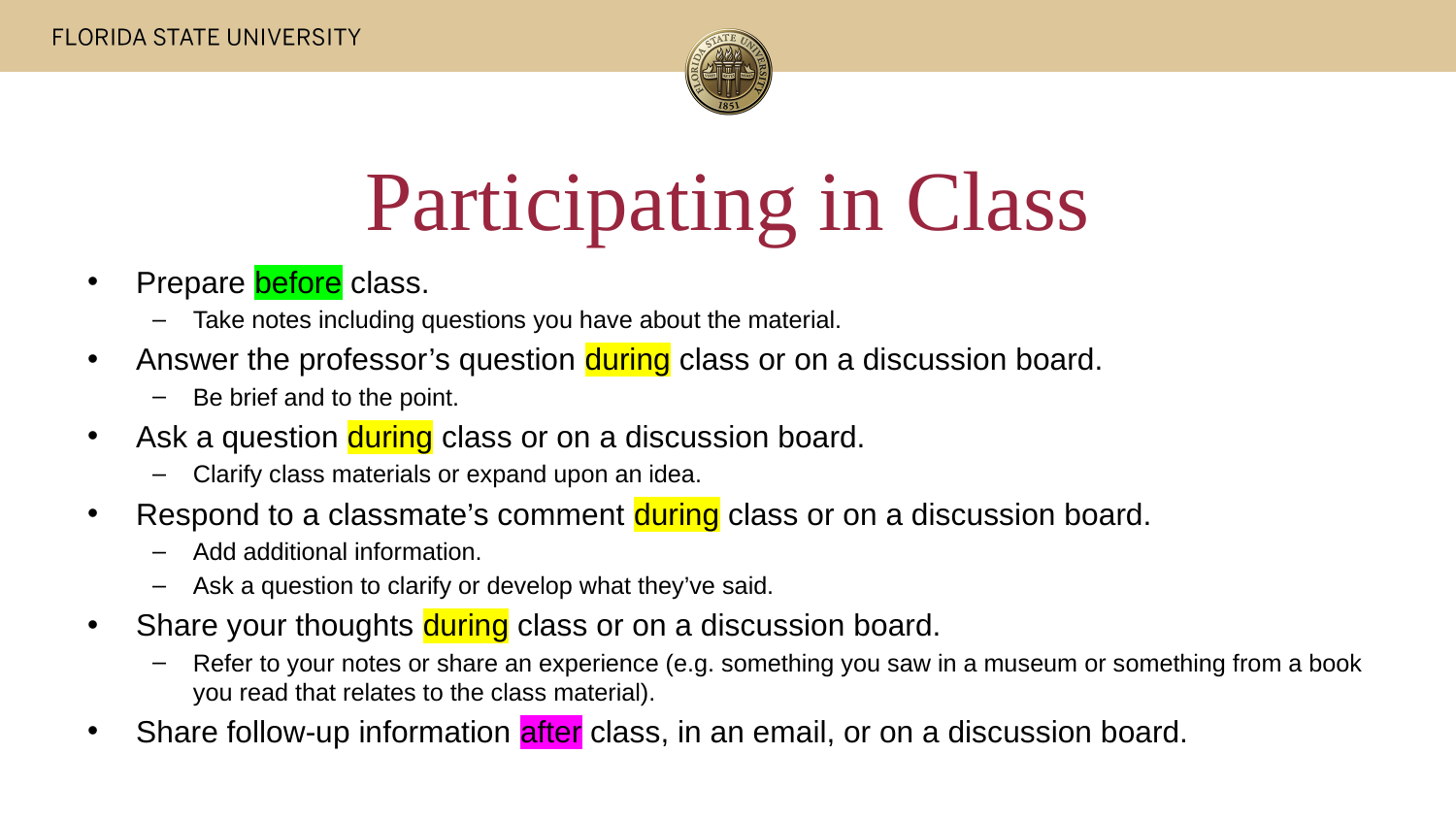

# Participating in Class
Prepare before class.
Take notes including questions you have about the material.
Answer the professor’s question during class or on a discussion board.
Be brief and to the point.
Ask a question during class or on a discussion board.
Clarify class materials or expand upon an idea.
Respond to a classmate’s comment during class or on a discussion board.
Add additional information.
Ask a question to clarify or develop what they’ve said.
Share your thoughts during class or on a discussion board.
Refer to your notes or share an experience (e.g. something you saw in a museum or something from a book you read that relates to the class material).
Share follow-up information after class, in an email, or on a discussion board.